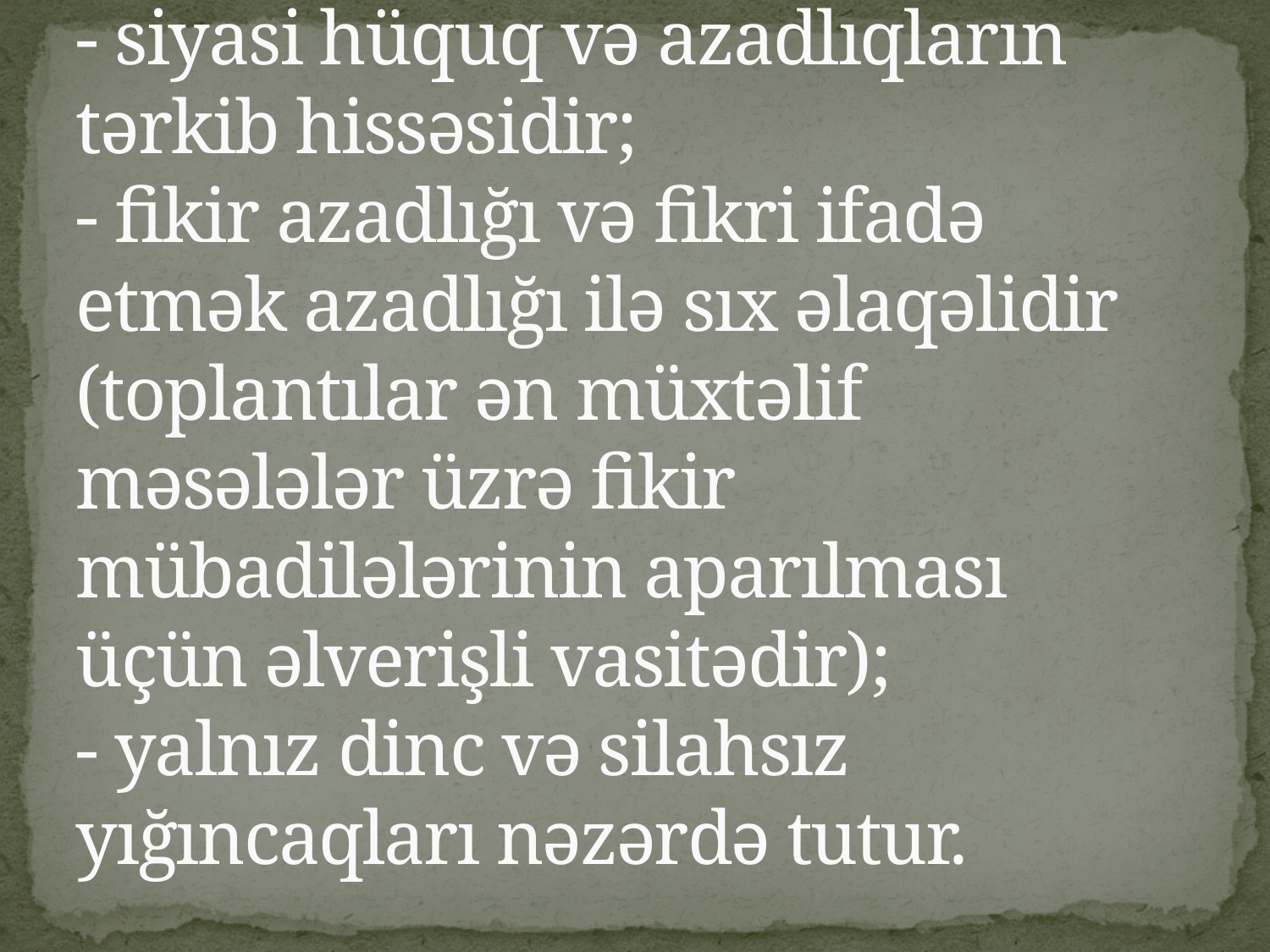

# - siyasi hüquq və azadlıqların tərkib hissəsidir; - fikir azadlığı və fikri ifadə etmək azadlığı ilə sıx əlaqəlidir (toplantılar ən müxtəlif məsələlər üzrə fikir mübadilələrinin aparılması üçün əlverişli vasitədir); - yalnız dinc və silahsız yığıncaqları nəzərdə tutur.